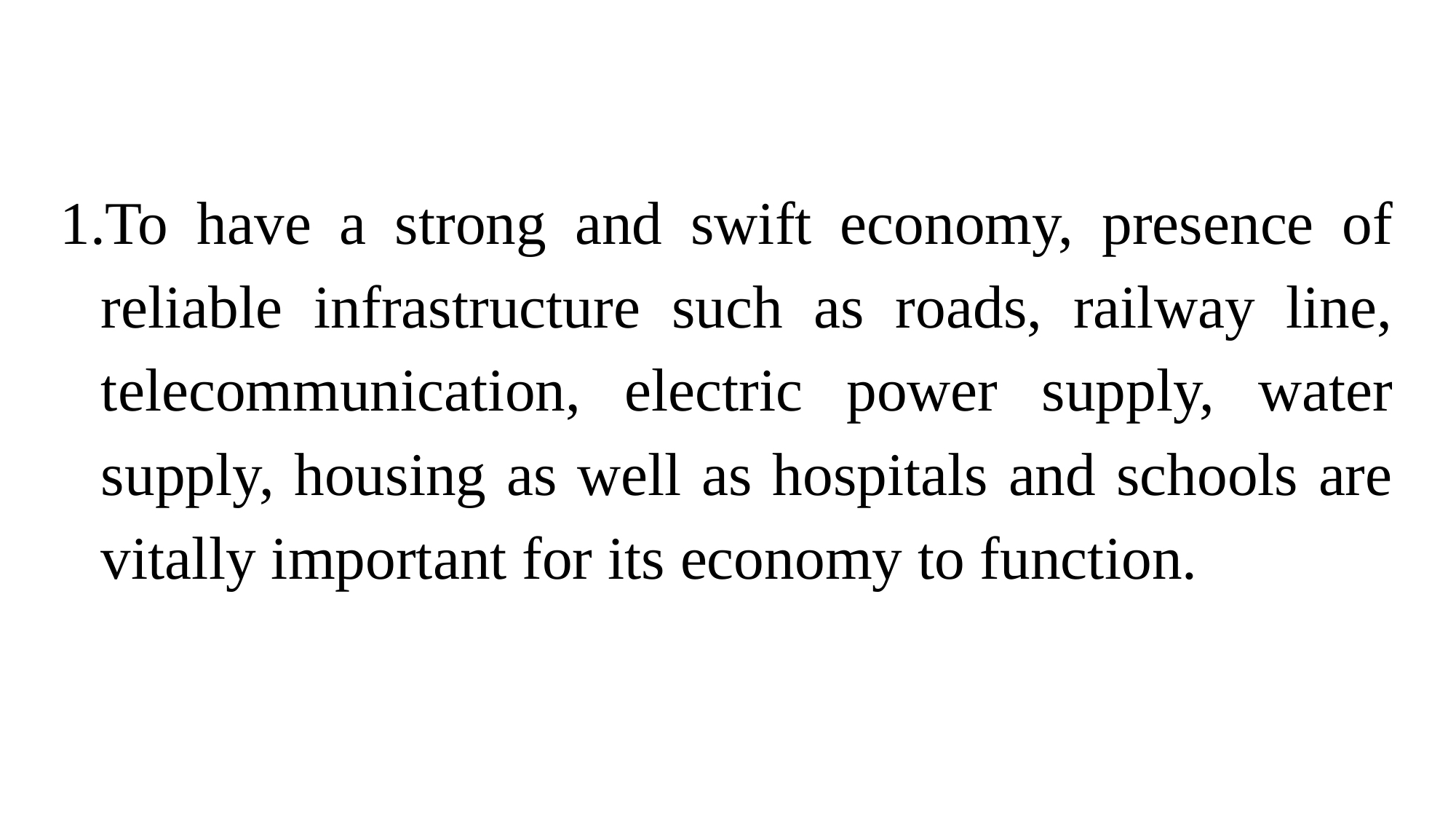

To have a strong and swift economy, presence of reliable infrastructure such as roads, railway line, telecommunication, electric power supply, water supply, housing as well as hospitals and schools are vitally important for its economy to function.